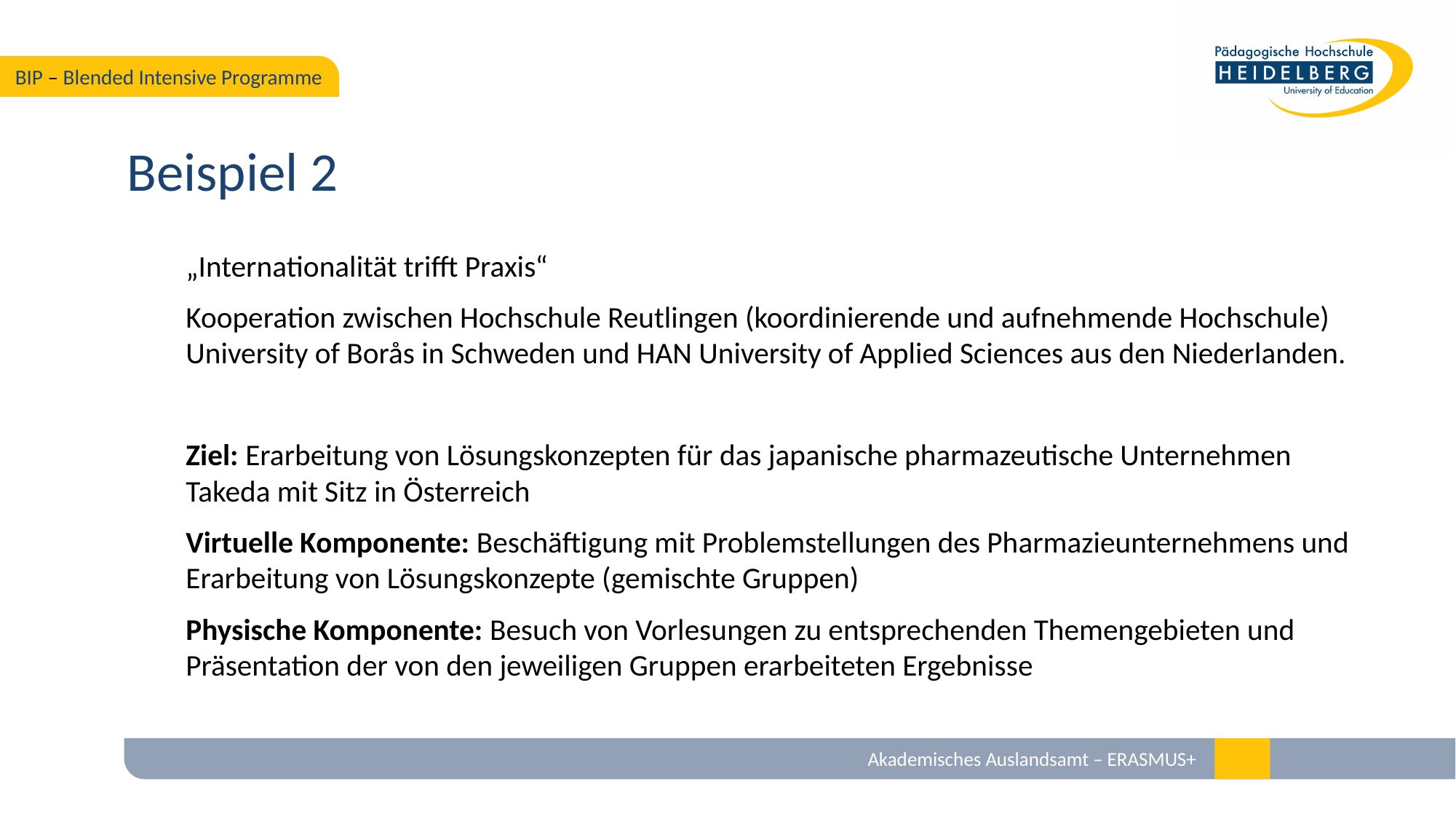

# Beispiel 2

„Internationalität trifft Praxis“
Kooperation zwischen Hochschule Reutlingen (koordinierende und aufnehmende Hochschule) University of Borås in Schweden und HAN University of Applied Sciences aus den Niederlanden.

Ziel: Erarbeitung von Lösungskonzepten für das japanische pharmazeutische Unternehmen Takeda mit Sitz in Österreich
Virtuelle Komponente: Beschäftigung mit Problemstellungen des Pharmazieunternehmens und Erarbeitung von Lösungskonzepte (gemischte Gruppen)
Physische Komponente: Besuch von Vorlesungen zu entsprechenden Themengebieten und Präsentation der von den jeweiligen Gruppen erarbeiteten Ergebnisse